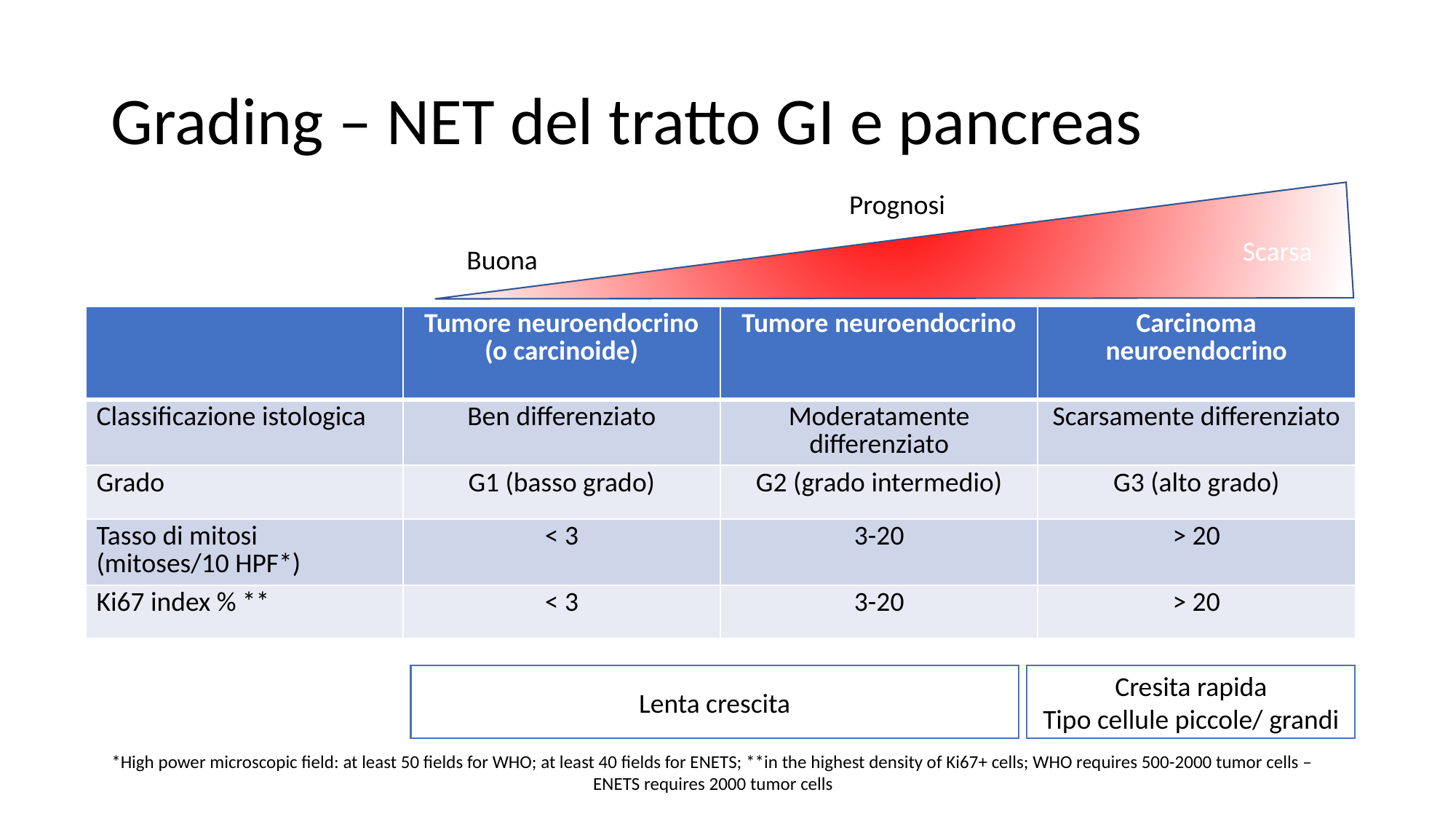

# Grading – NET del tratto GI e pancreas
Prognosi
Scarsa
Buona
|  | Tumore neuroendocrino (o carcinoide) | Tumore neuroendocrino | Carcinoma neuroendocrino |
| --- | --- | --- | --- |
| Classificazione istologica | Ben differenziato | Moderatamente differenziato | Scarsamente differenziato |
| Grado | G1 (basso grado) | G2 (grado intermedio) | G3 (alto grado) |
| Tasso di mitosi (mitoses/10 HPF\*) | < 3 | 3-20 | > 20 |
| Ki67 index % \*\* | < 3 | 3-20 | > 20 |
Lenta crescita
Cresita rapida
Tipo cellule piccole/ grandi
*High power microscopic field: at least 50 fields for WHO; at least 40 fields for ENETS; **in the highest density of Ki67+ cells; WHO requires 500-2000 tumor cells – ENETS requires 2000 tumor cells